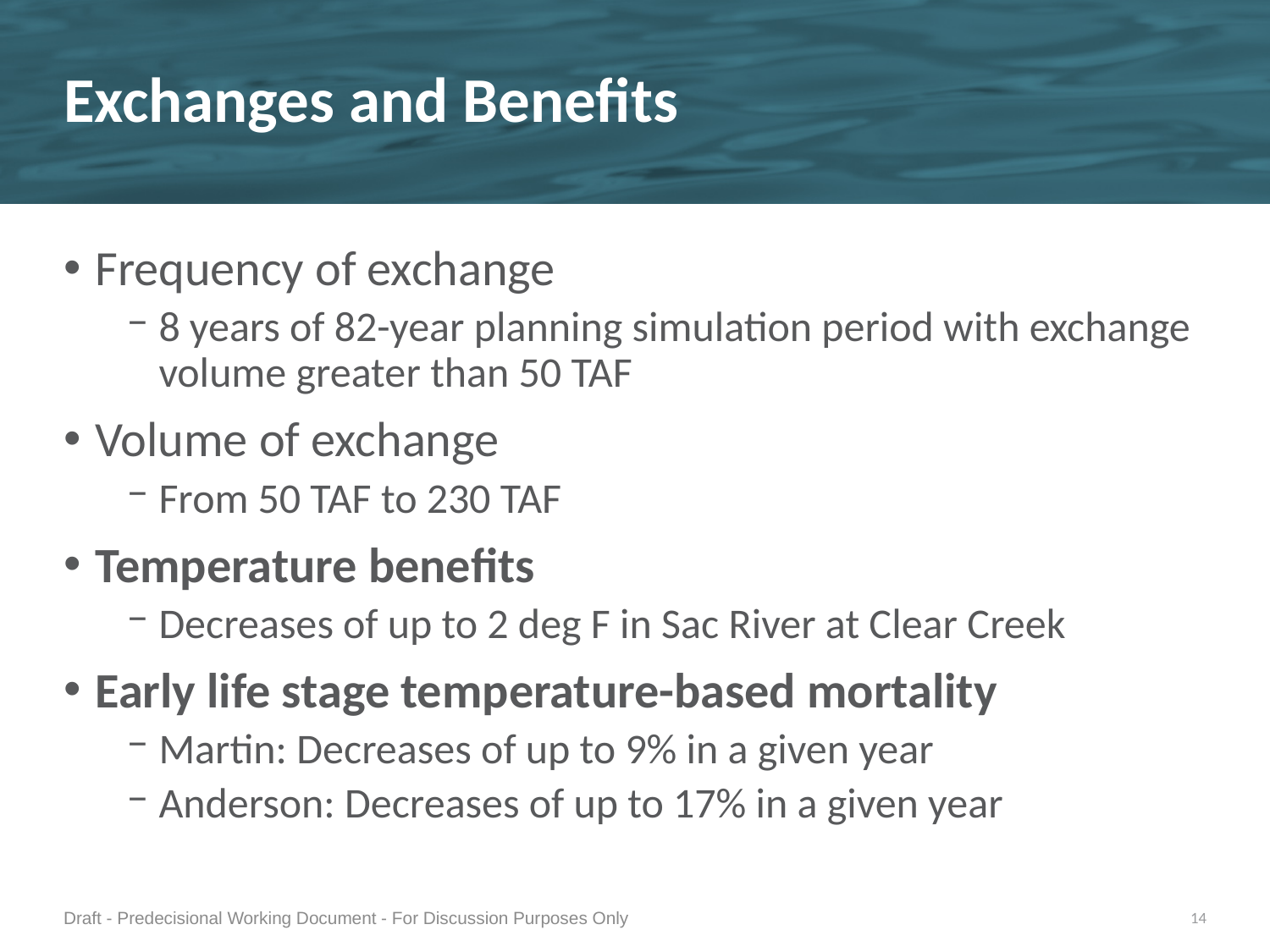

# Exchanges and Benefits
Frequency of exchange
8 years of 82-year planning simulation period with exchange volume greater than 50 TAF
Volume of exchange
From 50 TAF to 230 TAF
Temperature benefits
Decreases of up to 2 deg F in Sac River at Clear Creek
Early life stage temperature-based mortality
Martin: Decreases of up to 9% in a given year
Anderson: Decreases of up to 17% in a given year

Draft - Predecisional Working Document - For Discussion Purposes Only
14